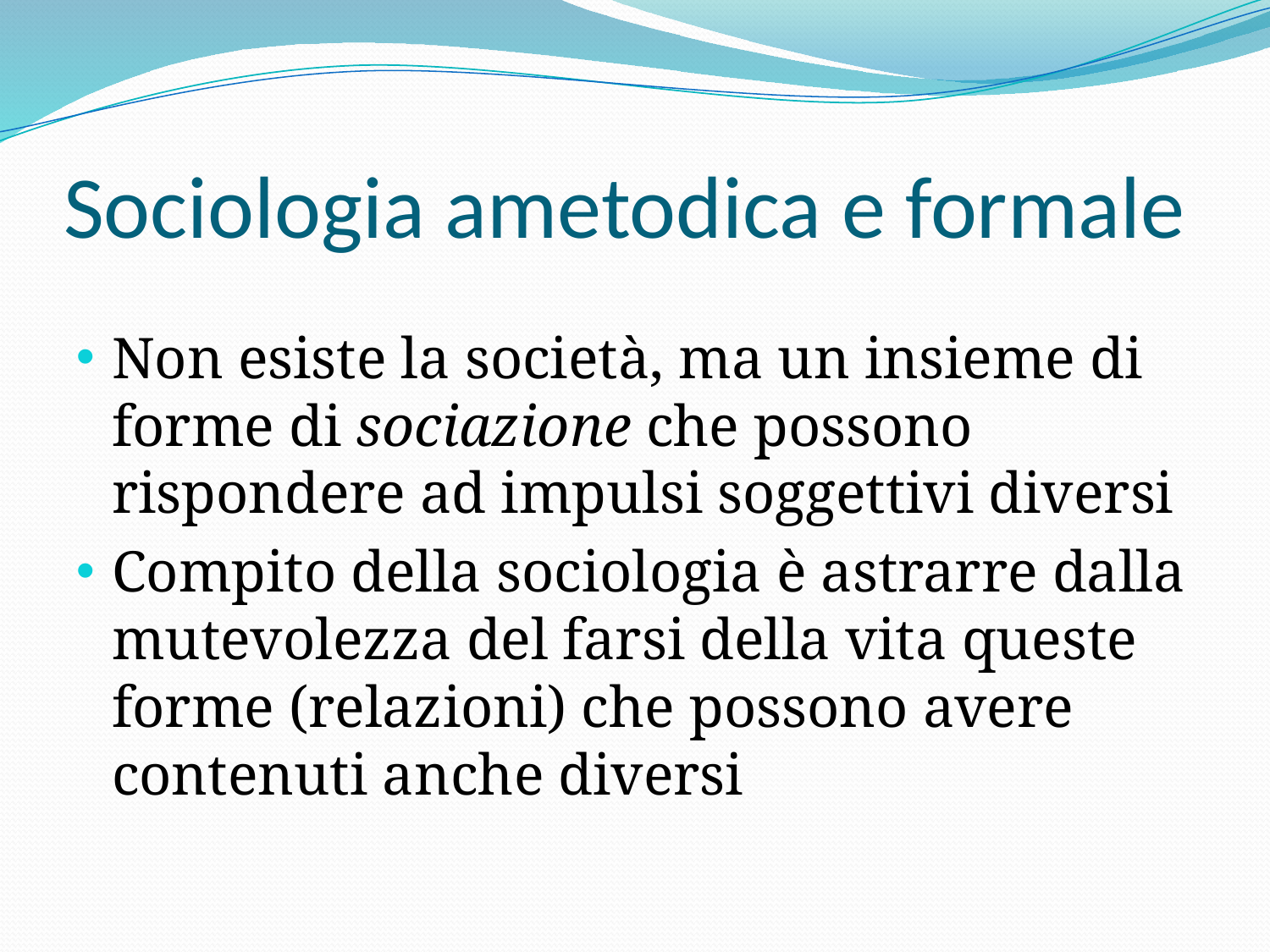

# Sociologia ametodica e formale
Non esiste la società, ma un insieme di forme di sociazione che possono rispondere ad impulsi soggettivi diversi
Compito della sociologia è astrarre dalla mutevolezza del farsi della vita queste forme (relazioni) che possono avere contenuti anche diversi